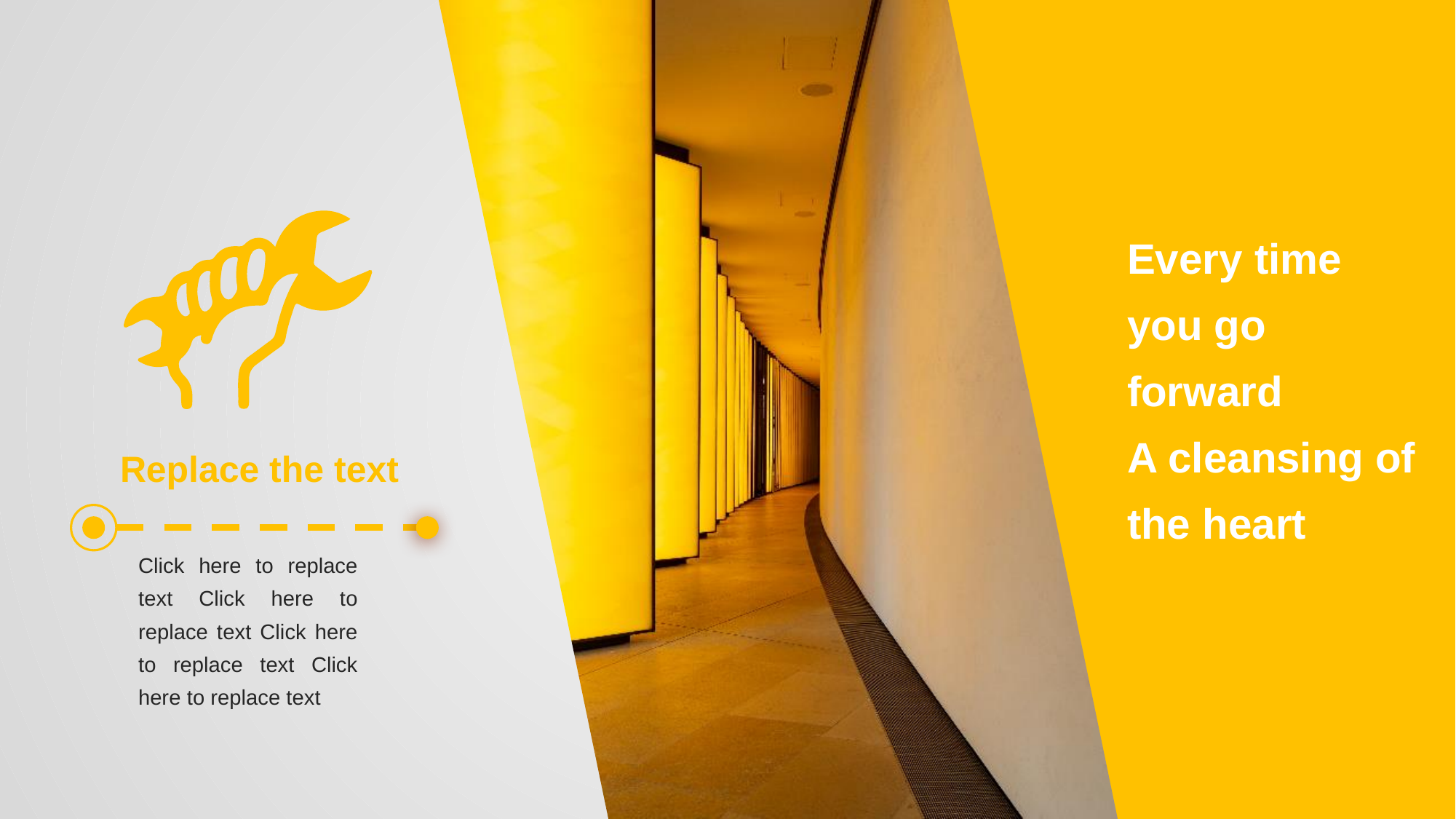

Every time you go forward
A cleansing of the heart
Replace the text

Click here to replace text Click here to replace text Click here to replace text Click here to replace text